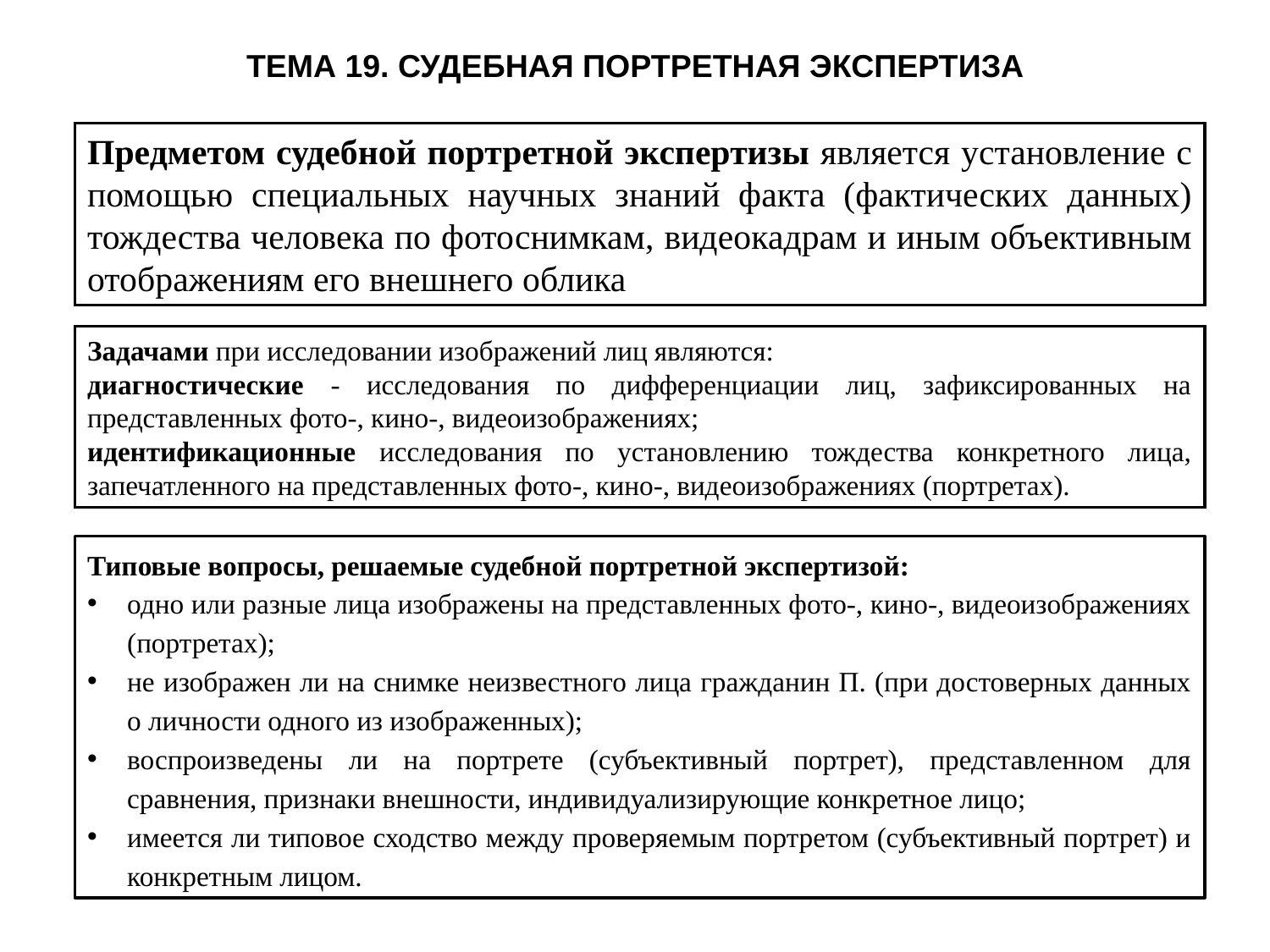

ТЕМА 19. СУДЕБНАЯ ПОРТРЕТНАЯ ЭКСПЕРТИЗА
Предметом судебной портретной экспертизы является установление с помощью специальных научных знаний факта (фактических данных) тождества человека по фотоснимкам, видеокадрам и иным объективным отображениям его внешнего облика
Задачами при исследовании изображений лиц являются:
диагностические - исследования по дифференциации лиц, зафиксированных на представленных фото-, кино-, видеоизображениях;
идентификационные исследования по установлению тождества конкретного лица, запечатленного на представленных фото-, кино-, видеоизображениях (портретах).
Типовые вопросы, решаемые судебной портретной экспертизой:
одно или разные лица изображены на представленных фото-, кино-, видеоизображениях (портретах);
не изображен ли на снимке неизвестного лица гражданин П. (при достоверных данных о личности одного из изображенных);
воспроизведены ли на портрете (субъективный портрет), представленном для сравнения, признаки внешности, индивидуализирующие конкретное лицо;
имеется ли типовое сходство между проверяемым портретом (субъективный портрет) и конкретным лицом.